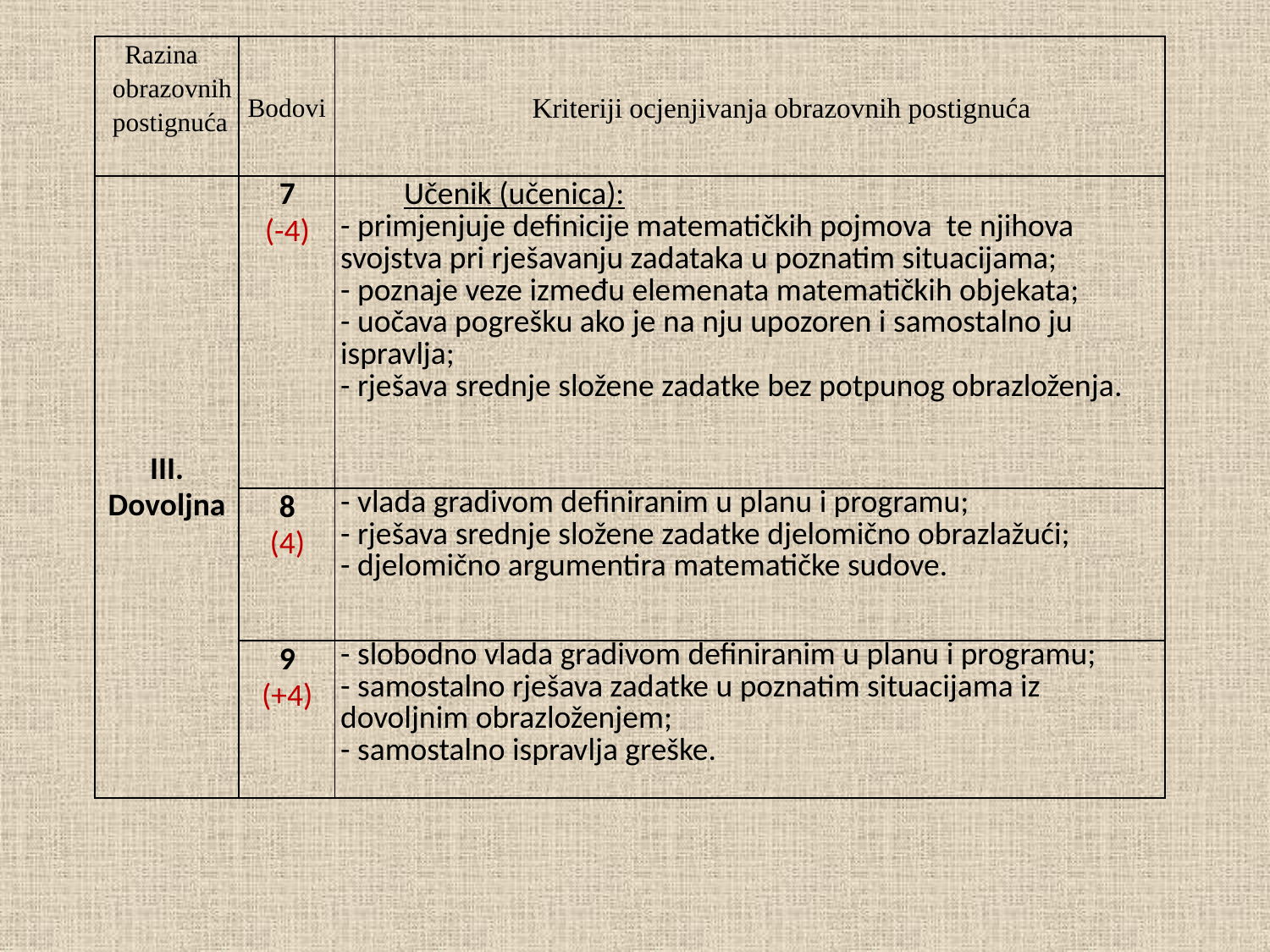

| Razina obrazovnih postignuća | Bodovi | Kriteriji ocjenjivanja obrazovnih postignuća |
| --- | --- | --- |
| III. Dovoljna | 7 (-4) | Učenik (učenica): - primjenjuje definicije matematičkih pojmova te njihova svojstva pri rješavanju zadataka u poznatim situacijama; - poznaje veze između elemenata matematičkih objekata; - uočava pogrešku ako je na nju upozoren i samostalno ju ispravlja; - rješava srednje složene zadatke bez potpunog obrazloženja. |
|  | 8 (4) | - vlada gradivom definiranim u planu i programu; - rješava srednje složene zadatke djelomično obrazlažući; - djelomično argumentira matematičke sudove. |
|  | 9 (+4) | - slobodno vlada gradivom definiranim u planu i programu; - samostalno rješava zadatke u poznatim situacijama iz dovoljnim obrazloženjem; - samostalno ispravlja greške. |